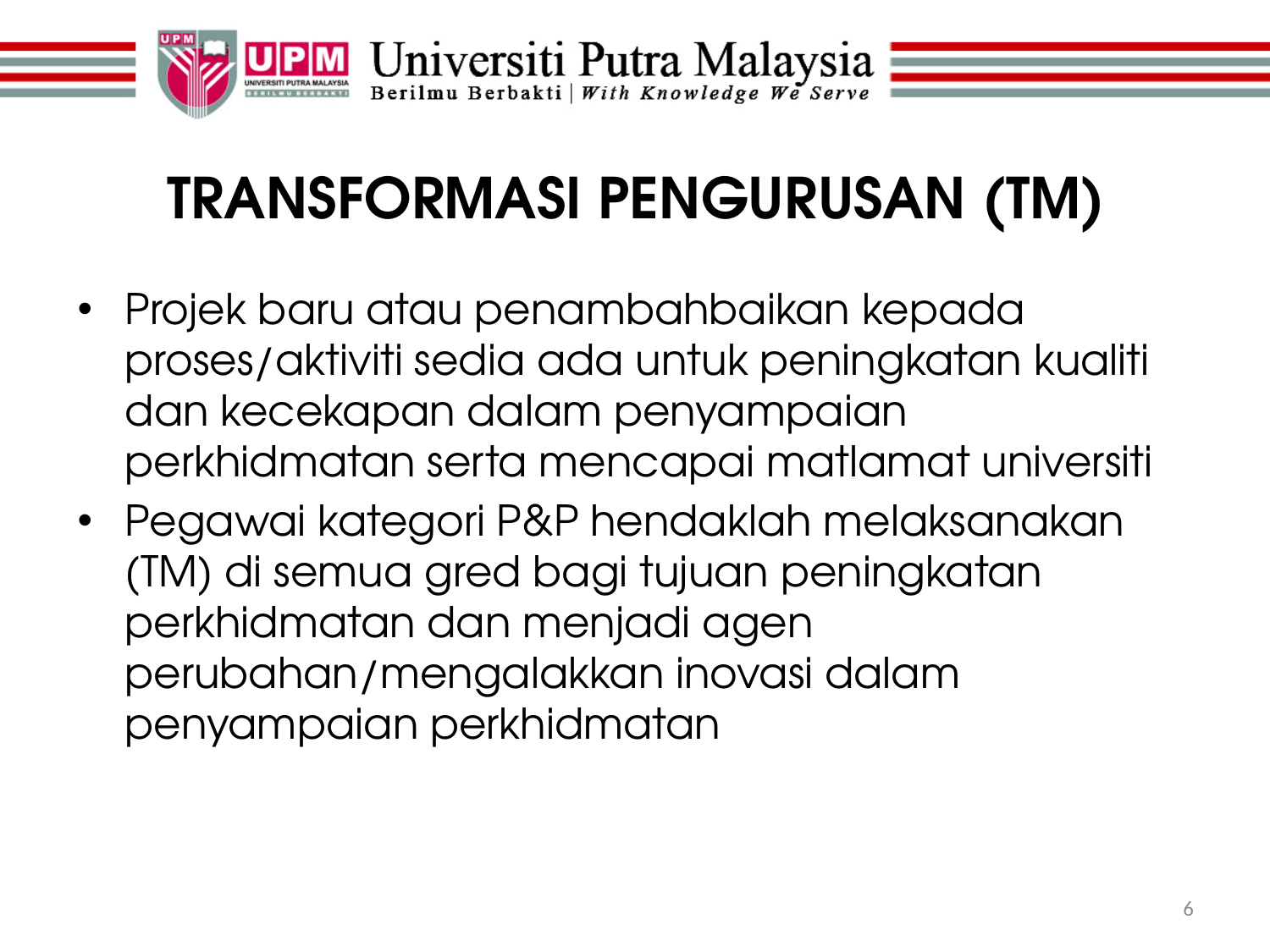

# TRANSFORMASI PENGURUSAN (TM)
Projek baru atau penambahbaikan kepada proses/aktiviti sedia ada untuk peningkatan kualiti  dan kecekapan dalam penyampaian perkhidmatan serta mencapai matlamat universiti
Pegawai kategori P&P hendaklah melaksanakan (TM) di semua gred bagi tujuan peningkatan perkhidmatan dan menjadi agen perubahan/mengalakkan inovasi dalam penyampaian perkhidmatan

6